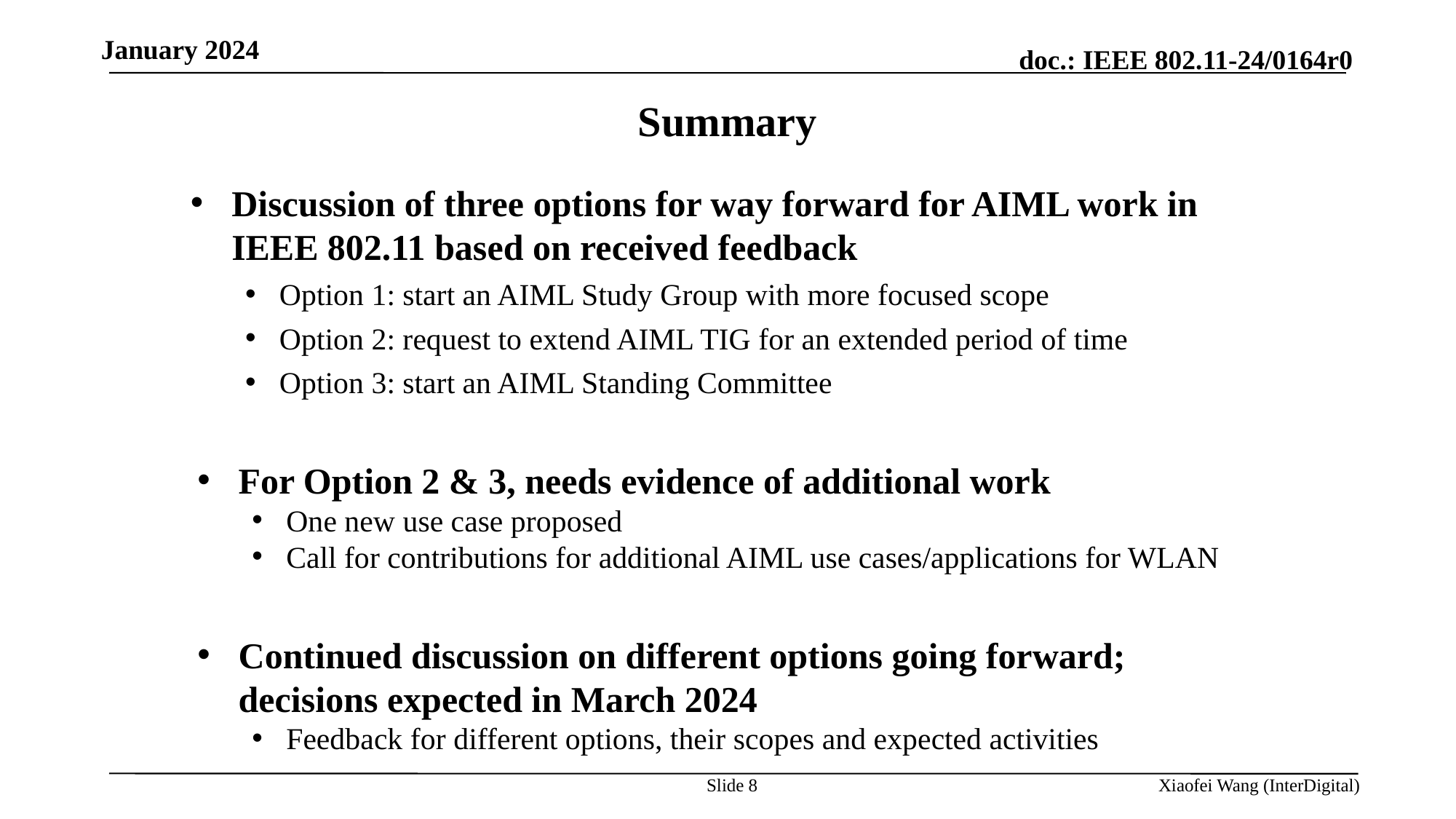

January 2024
Summary

Discussion of three options for way forward for AIML work in IEEE 802.11 based on received feedback
Option 1: start an AIML Study Group with more focused scope
Option 2: request to extend AIML TIG for an extended period of time
Option 3: start an AIML Standing Committee

For Option 2 & 3, needs evidence of additional work
One new use case proposed
Call for contributions for additional AIML use cases/applications for WLAN

Continued discussion on different options going forward; decisions expected in March 2024
Feedback for different options, their scopes and expected activities

Slide 8
Xiaofei Wang (InterDigital)